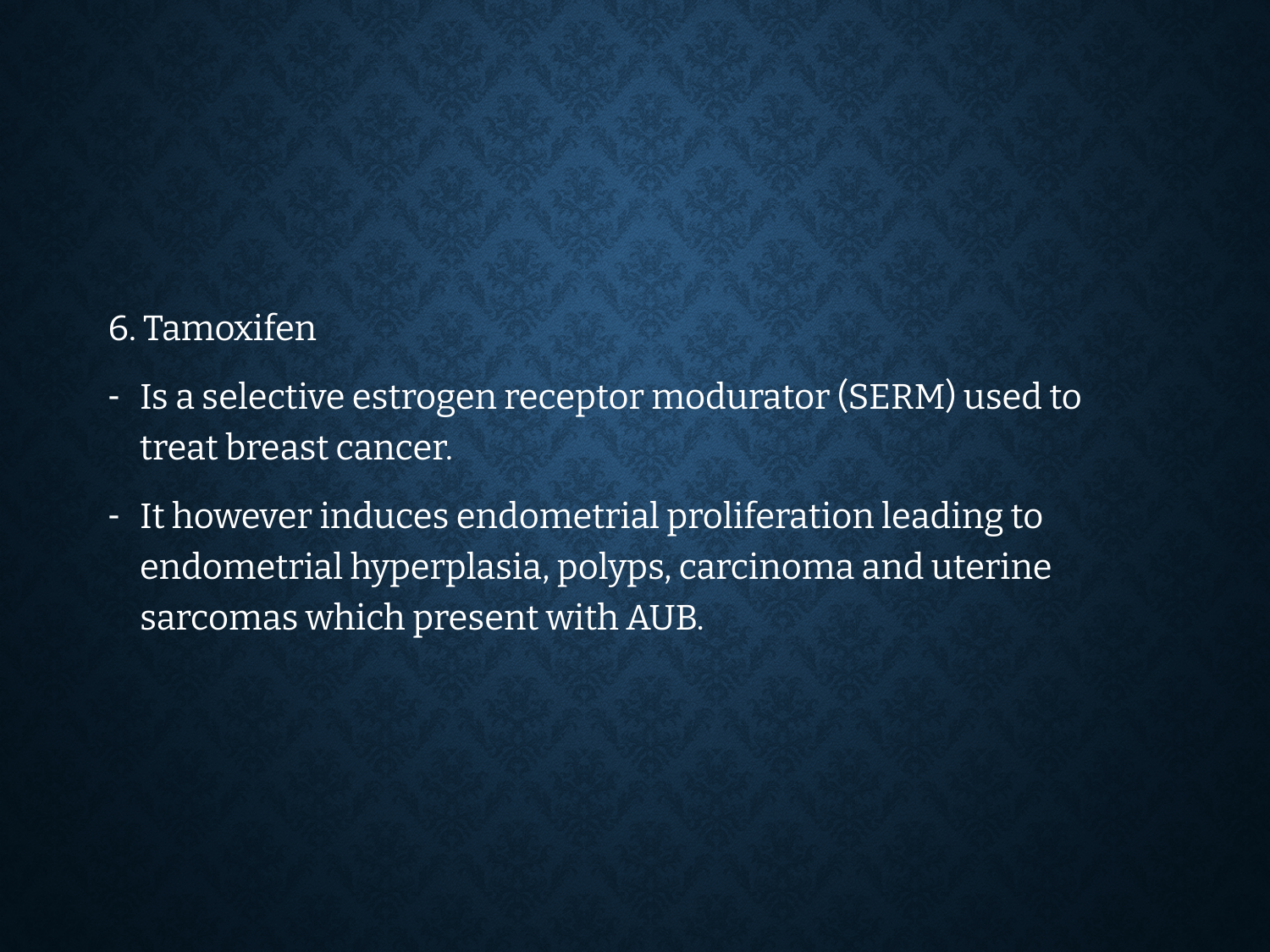

#
6. Tamoxifen
Is a selective estrogen receptor modurator (SERM) used to treat breast cancer.
It however induces endometrial proliferation leading to endometrial hyperplasia, polyps, carcinoma and uterine sarcomas which present with AUB.